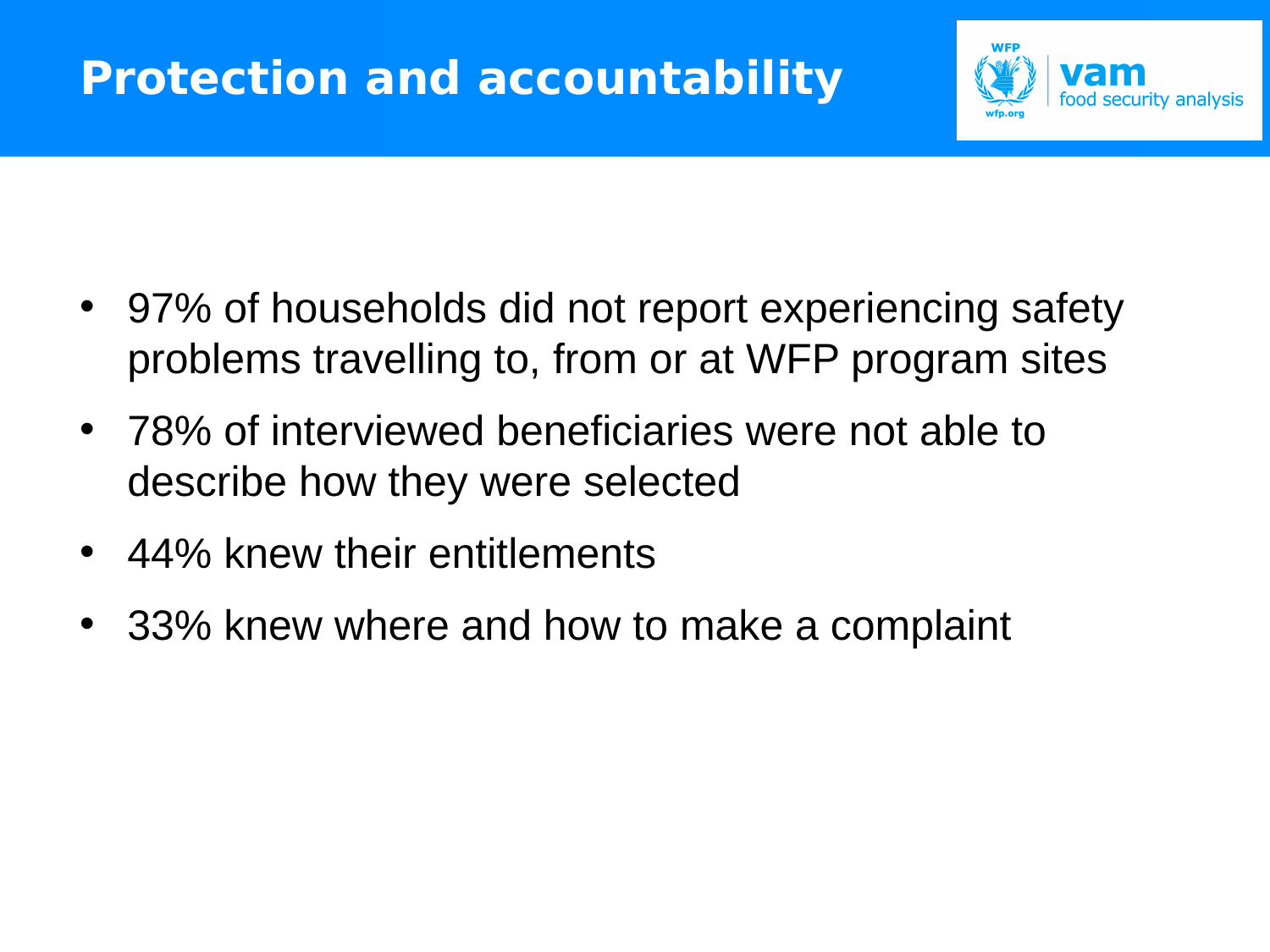

# Protection and accountability

97% of households did not report experiencing safety problems travelling to, from or at WFP program sites
78% of interviewed beneficiaries were not able to describe how they were selected
44% knew their entitlements
33% knew where and how to make a complaint